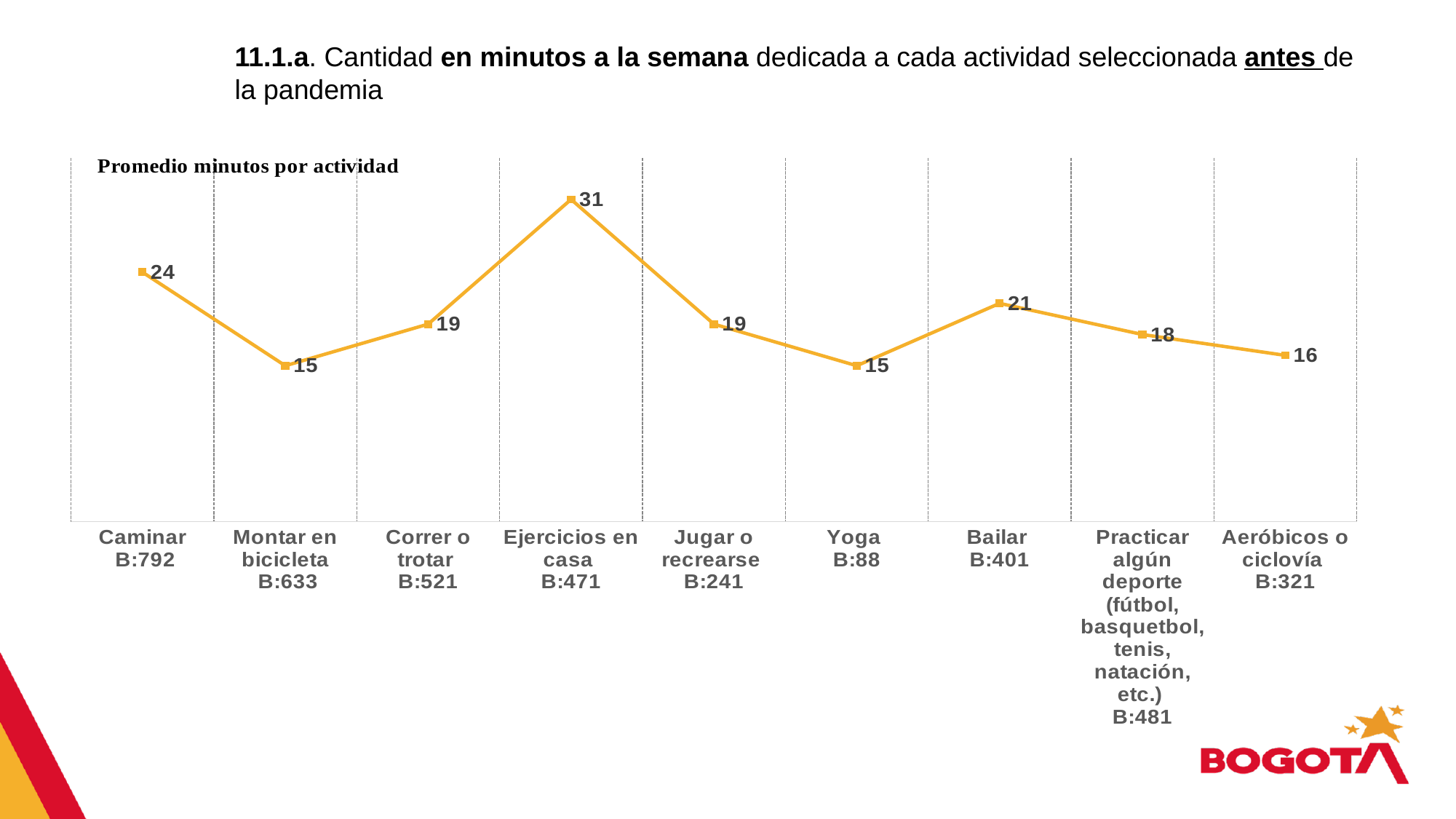

### Chart

| Category | Minutos |
|---|---|
| Caminar
 B:792 | 24.0 |
| Montar en bicicleta
 B:633 | 15.0 |
| Correr o trotar
B:521 | 19.0 |
| Ejercicios en casa
B:471 | 31.0 |
| Jugar o recrearse
B:241 | 19.0 |
| Yoga
B:88 | 15.0 |
| Bailar
B:401 | 21.0 |
| Practicar algún deporte (fútbol, basquetbol, tenis, natación, etc.)
B:481 | 18.0 |
| Aeróbicos o ciclovía
B:321 | 16.0 |
11.1.a. Cantidad en minutos a la semana dedicada a cada actividad seleccionada antes de la pandemia